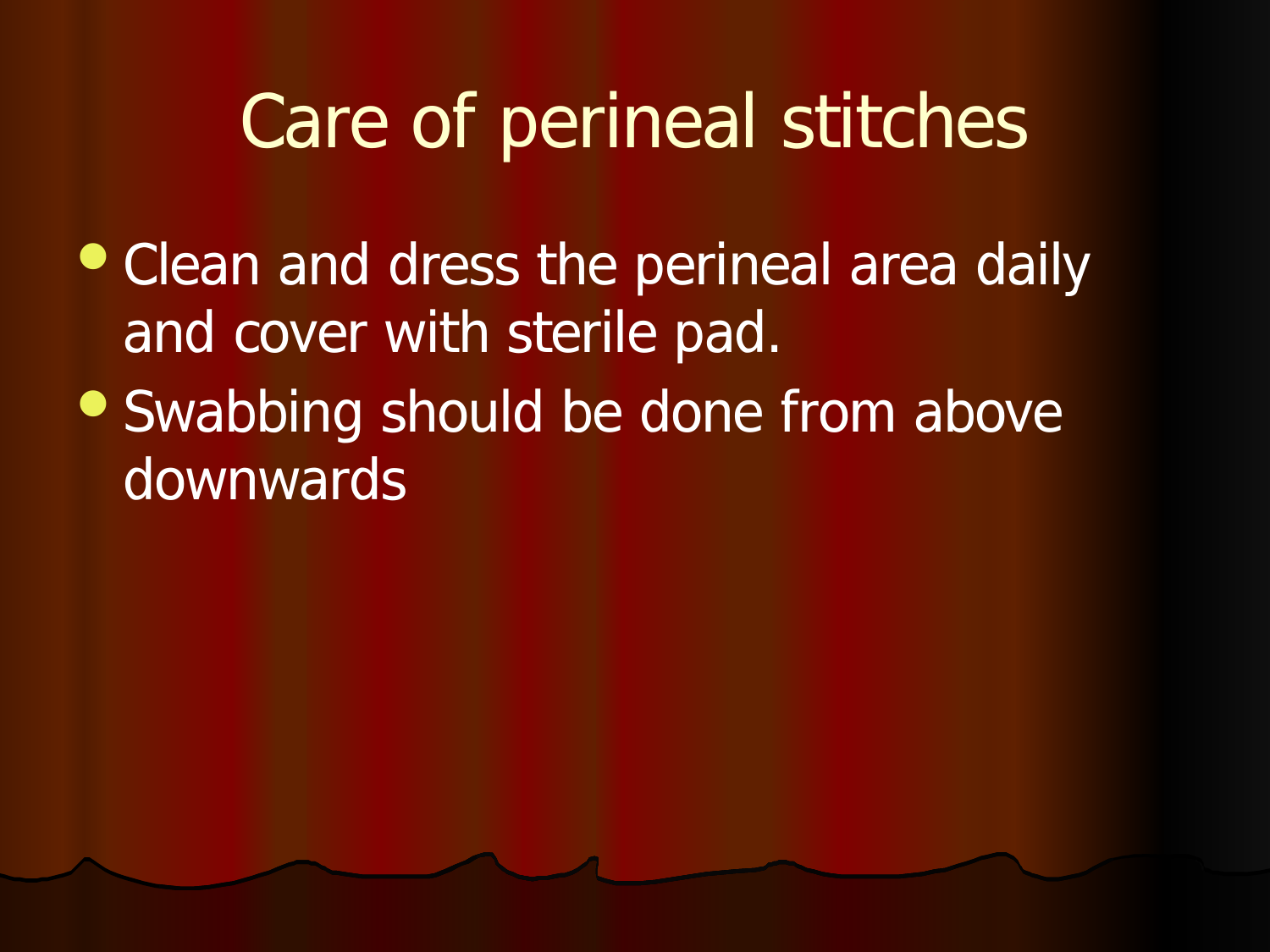

# Care of perineal stitches
Clean and dress the perineal area daily and cover with sterile pad.
Swabbing should be done from above downwards